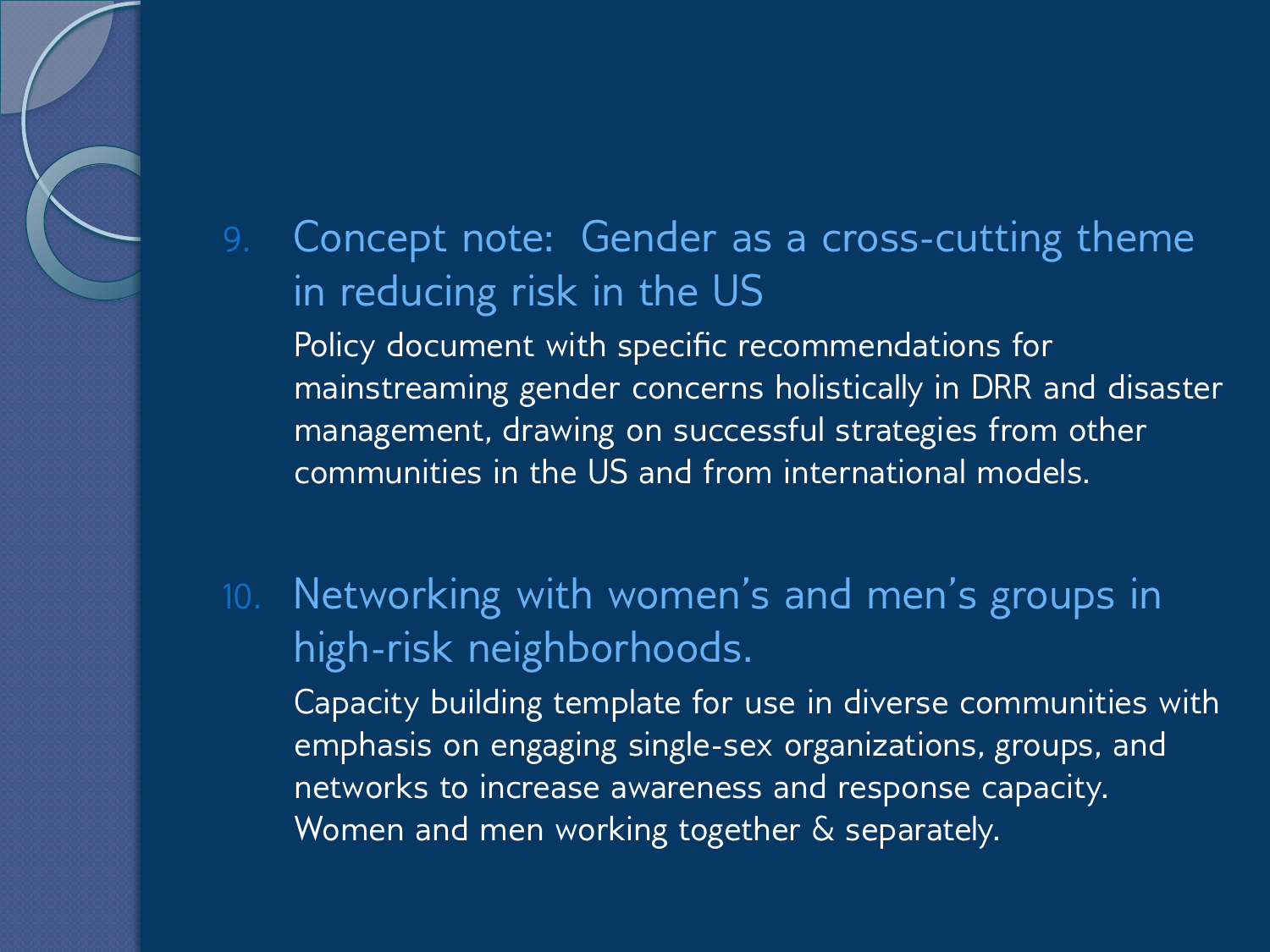

#
Concept note:  Gender as a cross-cutting theme in reducing risk in the US
Policy document with specific recommendations for mainstreaming gender concerns holistically in DRR and disaster management, drawing on successful strategies from other communities in the US and from international models.

Networking with women’s and men’s groups in  high-risk neighborhoods.
Capacity building template for use in diverse communities with emphasis on engaging single-sex organizations, groups, and networks to increase awareness and response capacity.  Women and men working together & separately.